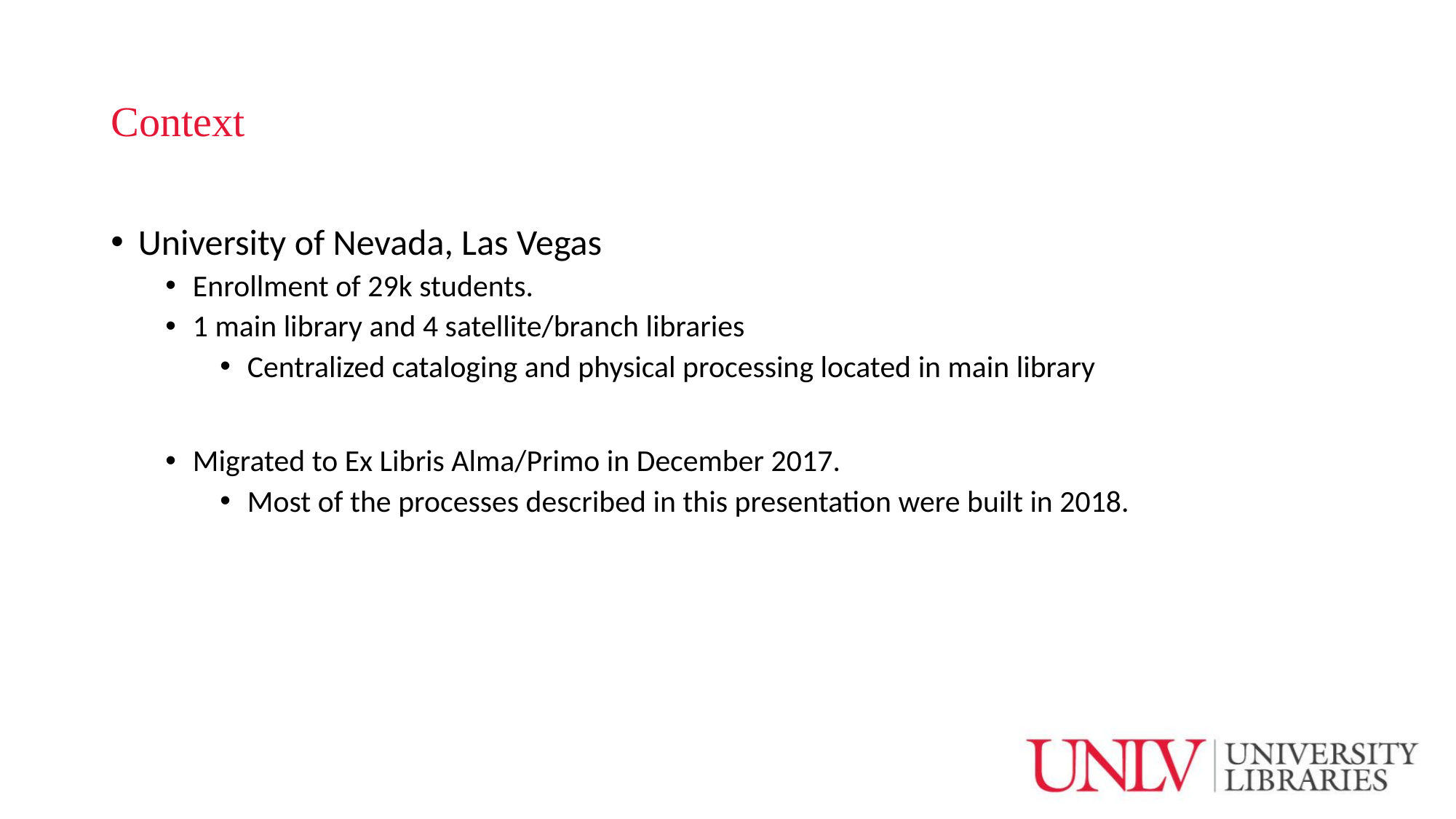

# Context
University of Nevada, Las Vegas
Enrollment of 29k students.
1 main library and 4 satellite/branch libraries
Centralized cataloging and physical processing located in main library

Migrated to Ex Libris Alma/Primo in December 2017.
Most of the processes described in this presentation were built in 2018.